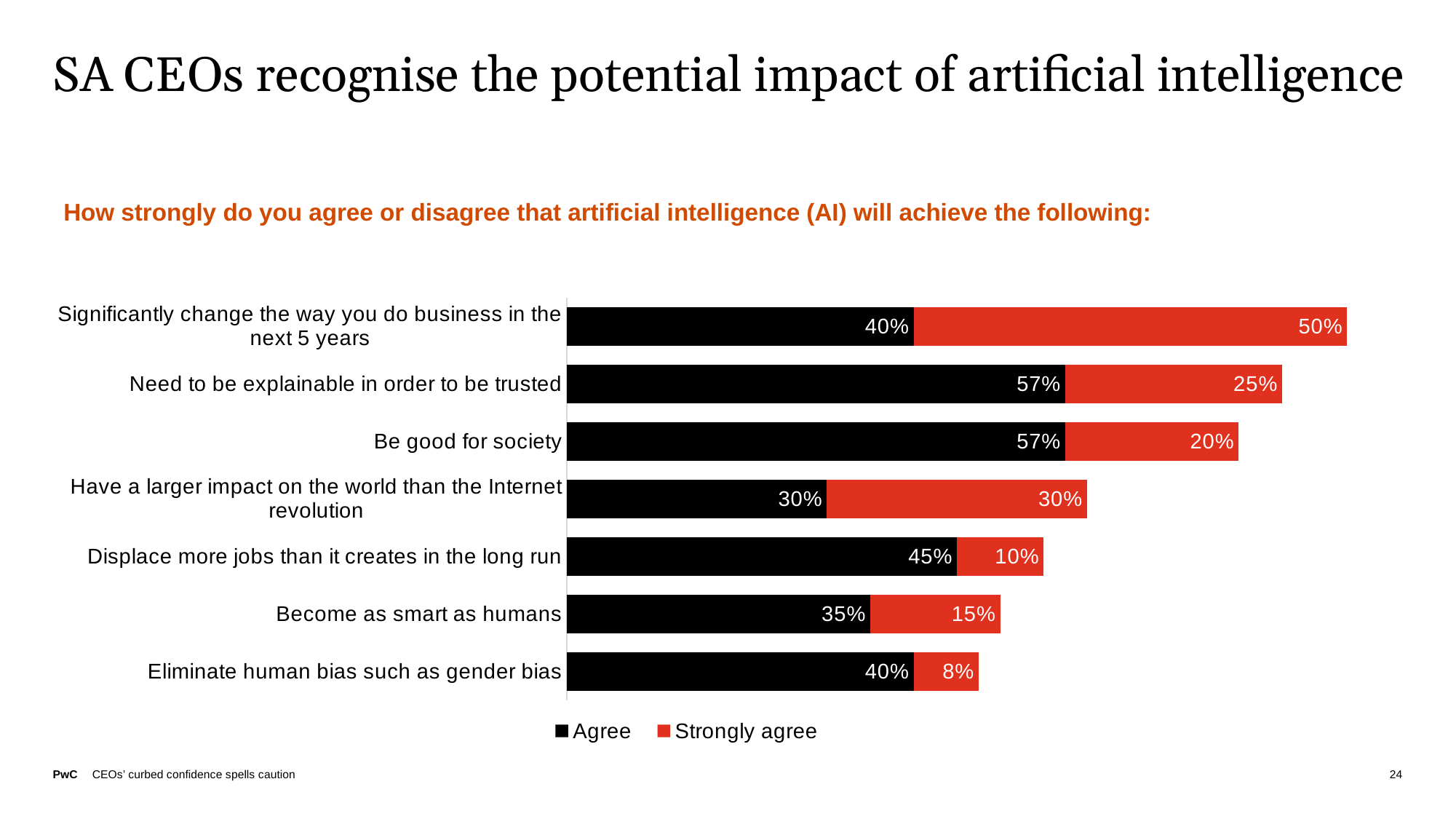

# SA CEOs recognise the potential impact of artificial intelligence
How strongly do you agree or disagree that artificial intelligence (AI) will achieve the following:

### Chart

| Category | Agree | Strongly agree |
|---|---|---|
| Significantly change the way you do business in the next 5 years | 0.4 | 0.5 |
| Need to be explainable in order to be trusted | 0.575 | 0.25 |
| Be good for society | 0.575 | 0.2 |
| Have a larger impact on the world than the Internet revolution | 0.3 | 0.3 |
| Displace more jobs than it creates in the long run | 0.45 | 0.1 |
|  Become as smart as humans | 0.35 | 0.15 |
| Eliminate human bias such as gender bias | 0.4 | 0.075 |
24